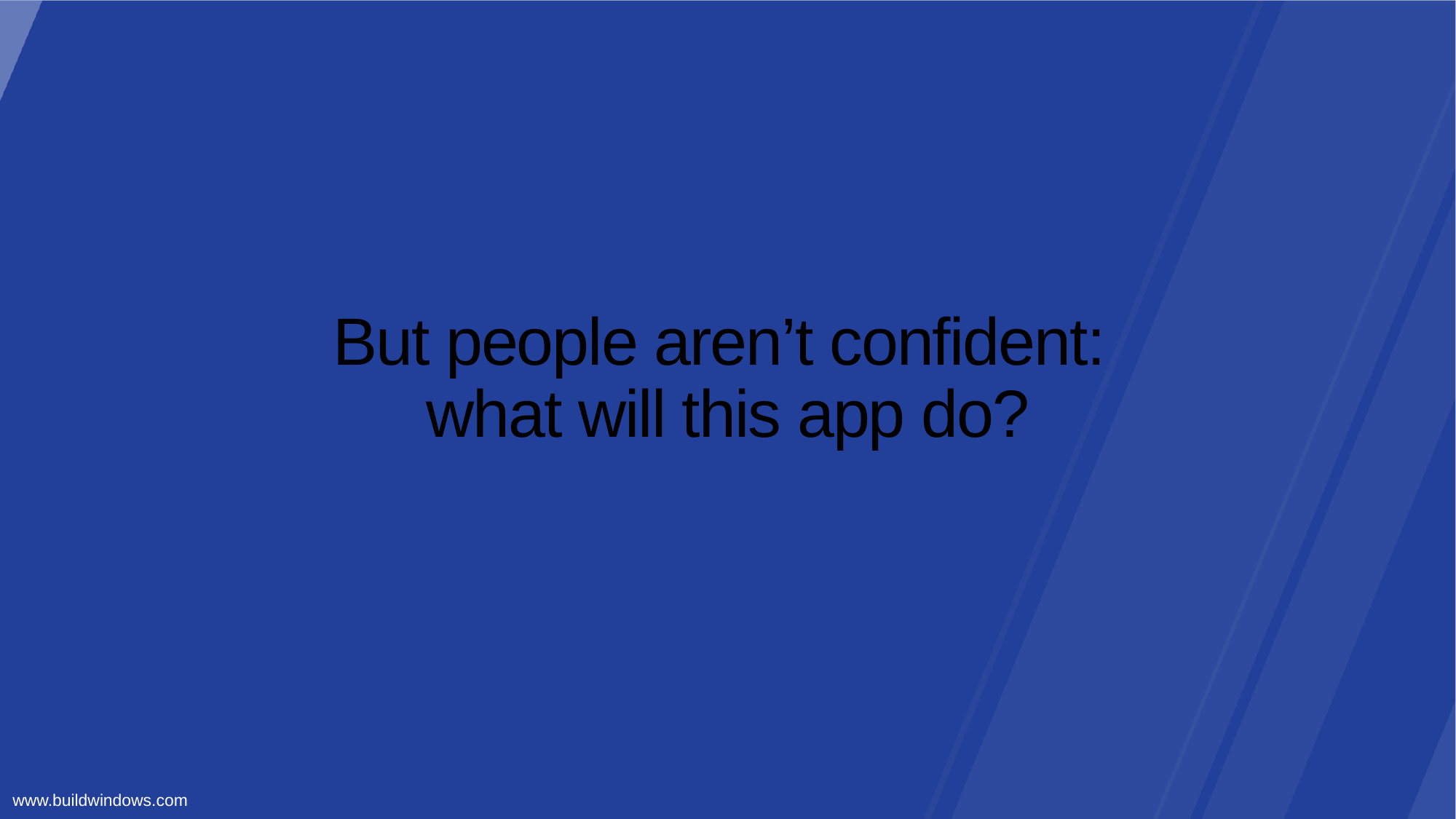

# But people aren’t confident: what will this app do?